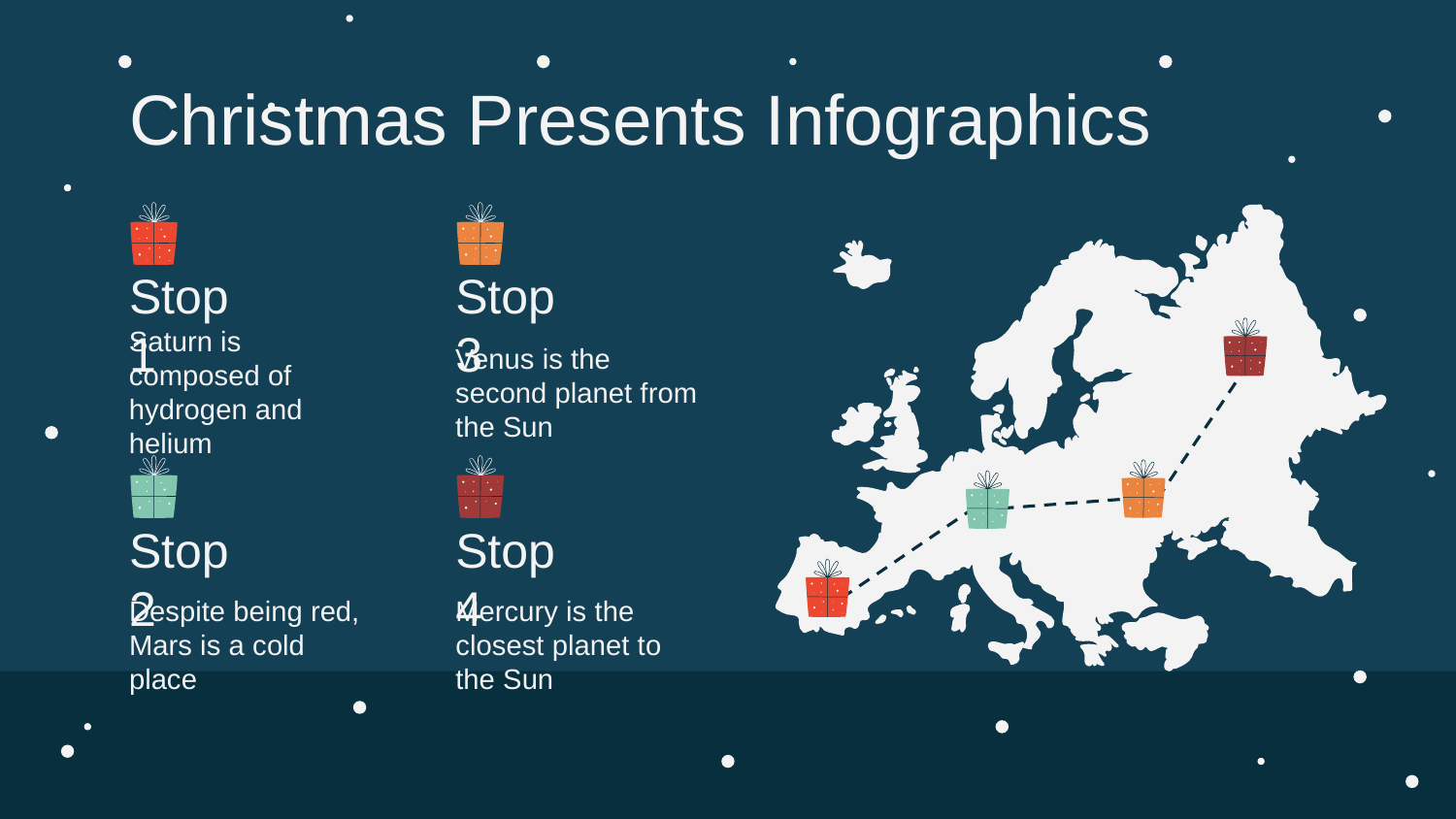

# Christmas Presents Infographics

Stop 1
Stop 3

Saturn is composed of hydrogen and helium
Venus is the second planet from the Sun

Stop 2
Stop 4

Despite being red, Mars is a cold place
Mercury is the closest planet to the Sun